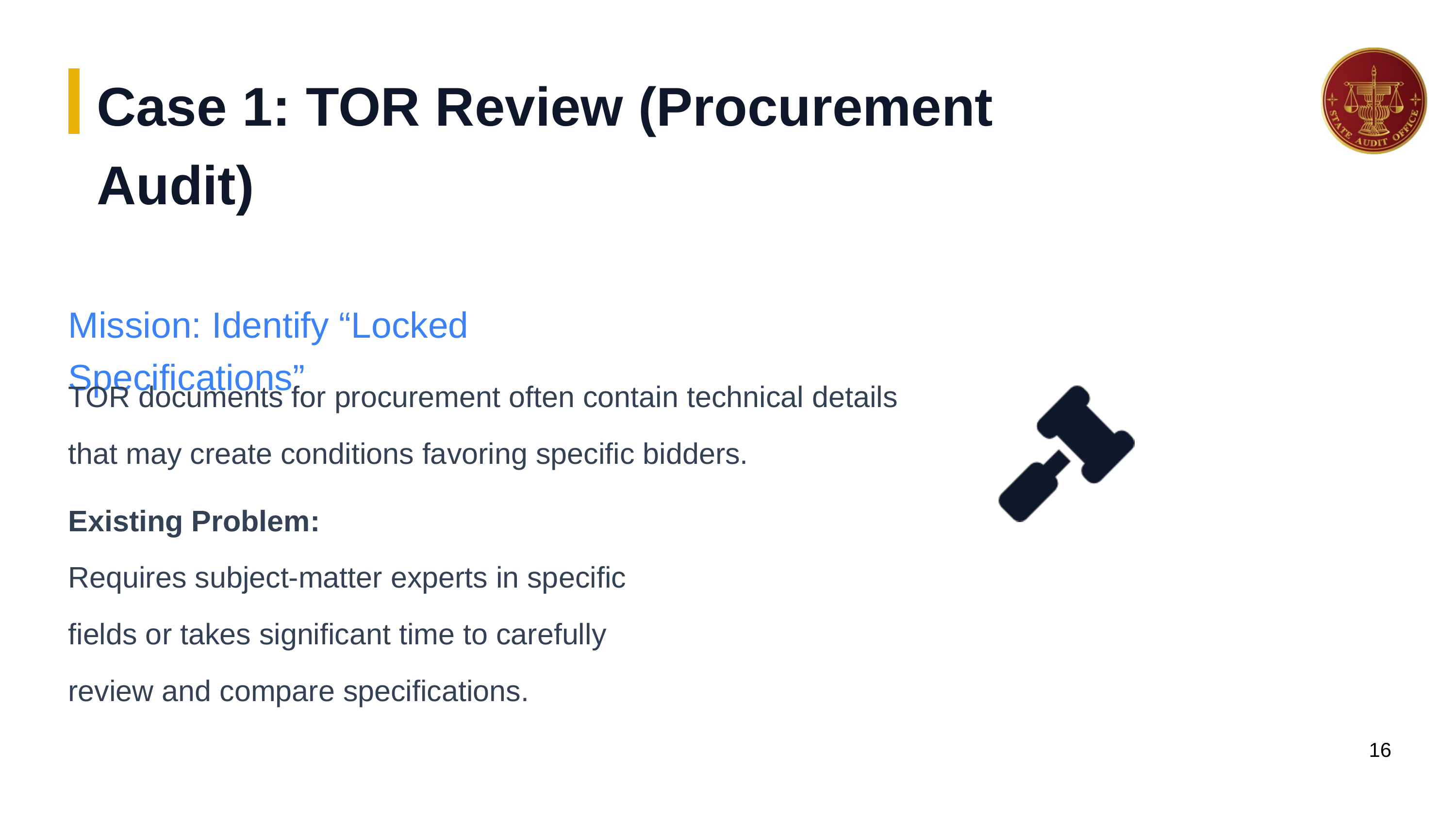

Case 1: TOR Review (Procurement Audit)

Mission: Identify “Locked Specifications”
TOR documents for procurement often contain technical details that may create conditions favoring specific bidders.

Existing Problem:
Requires subject-matter experts in specific fields or takes significant time to carefully review and compare specifications.
16